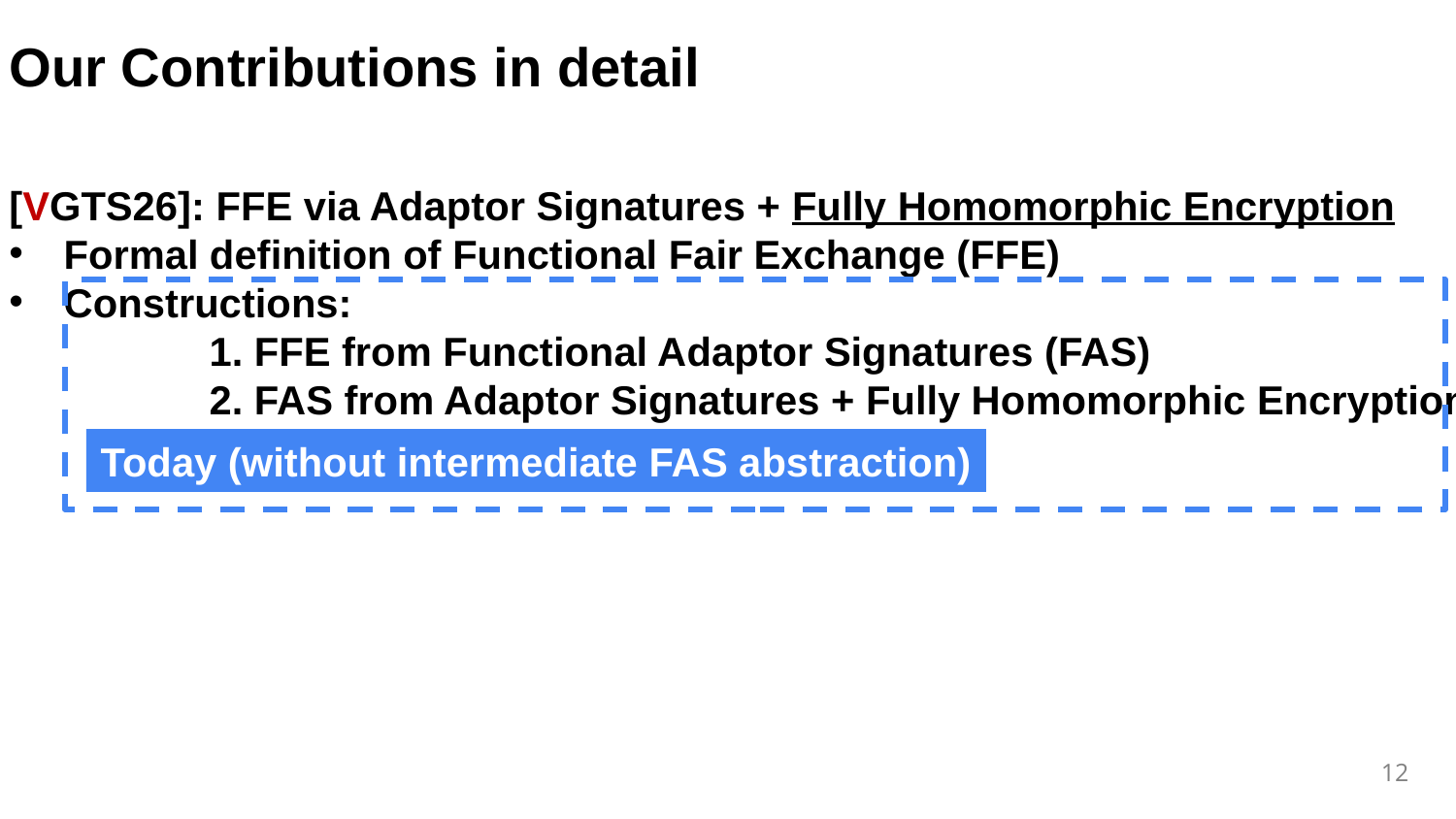

Our Contributions in detail

[VGTS26]: FFE via Adaptor Signatures + Fully Homomorphic Encryption
Formal definition of Functional Fair Exchange (FFE)
Constructions:
	1. FFE from Functional Adaptor Signatures (FAS)
	2. FAS from Adaptor Signatures + Fully Homomorphic Encryption

Today (without intermediate FAS abstraction)
12